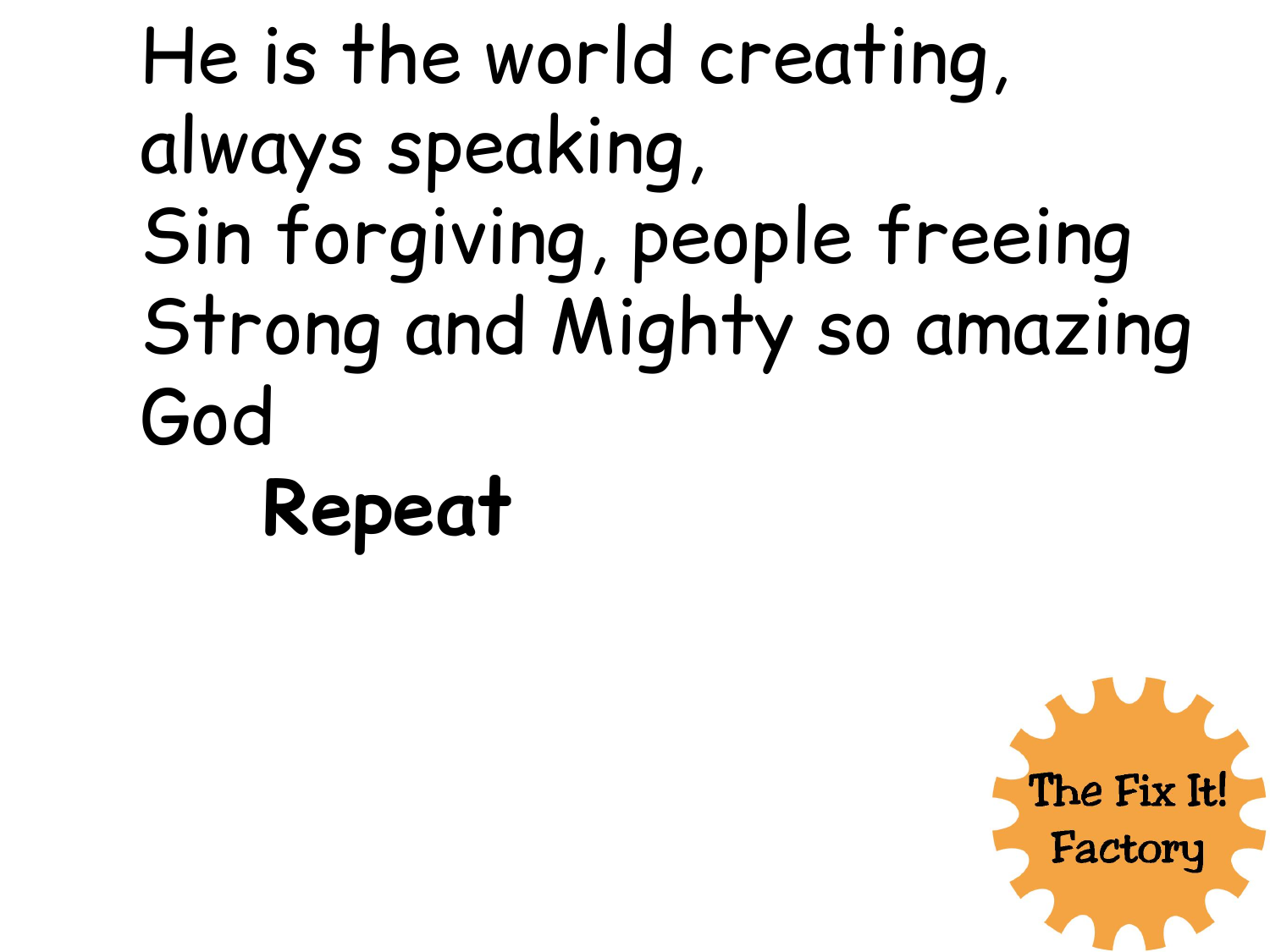

He is the world creating, always speaking,
Sin forgiving, people freeing
Strong and Mighty so amazing God
						Repeat